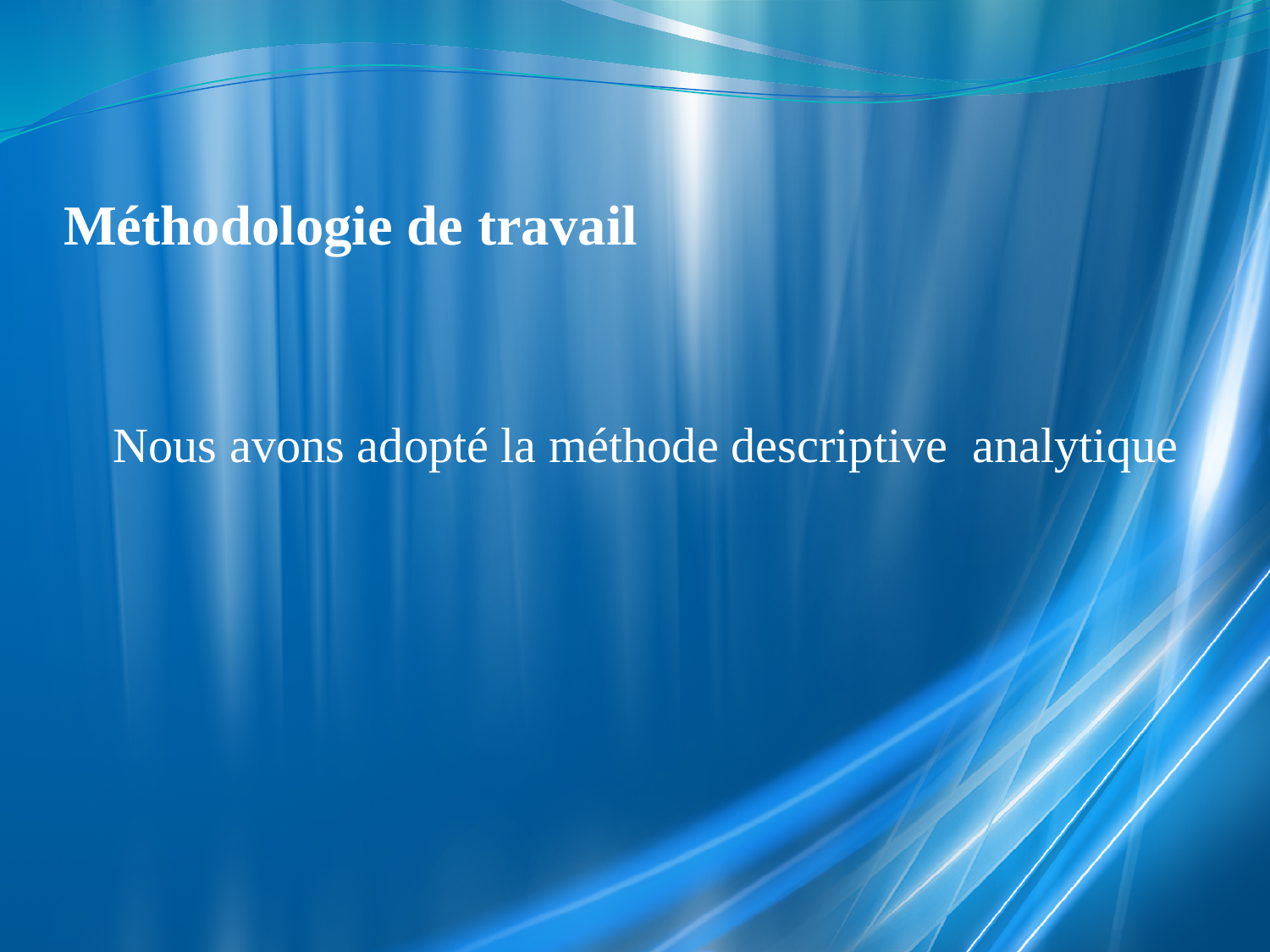

# Méthodologie de travail

   Nous avons adopté la méthode descriptive  analytique